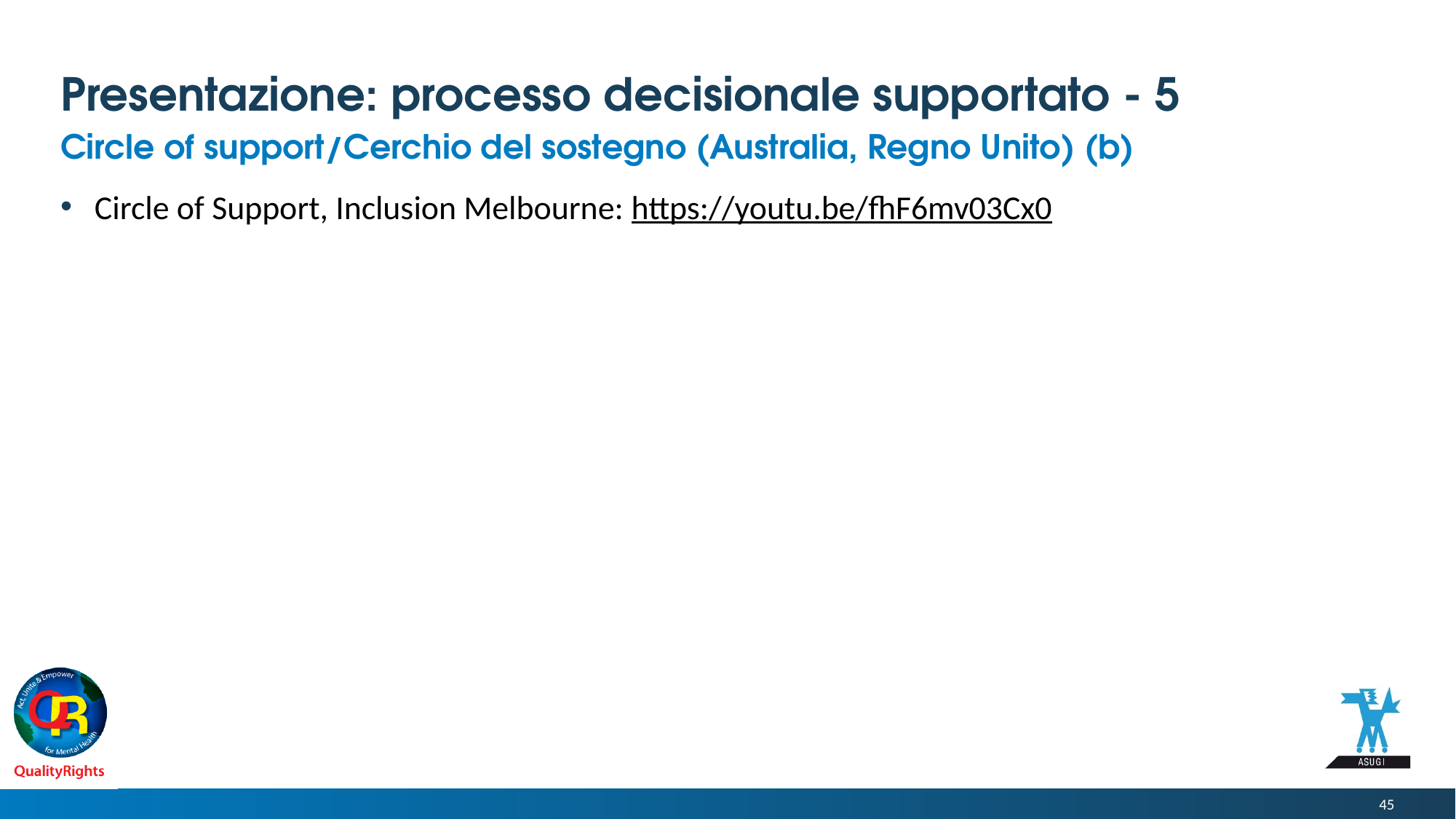

# Presentazione: processo decisionale supportato - 5
Circle of support/Cerchio del sostegno (Australia, Regno Unito) (b)
Circle of Support, Inclusion Melbourne: https://youtu.be/fhF6mv03Cx0

45